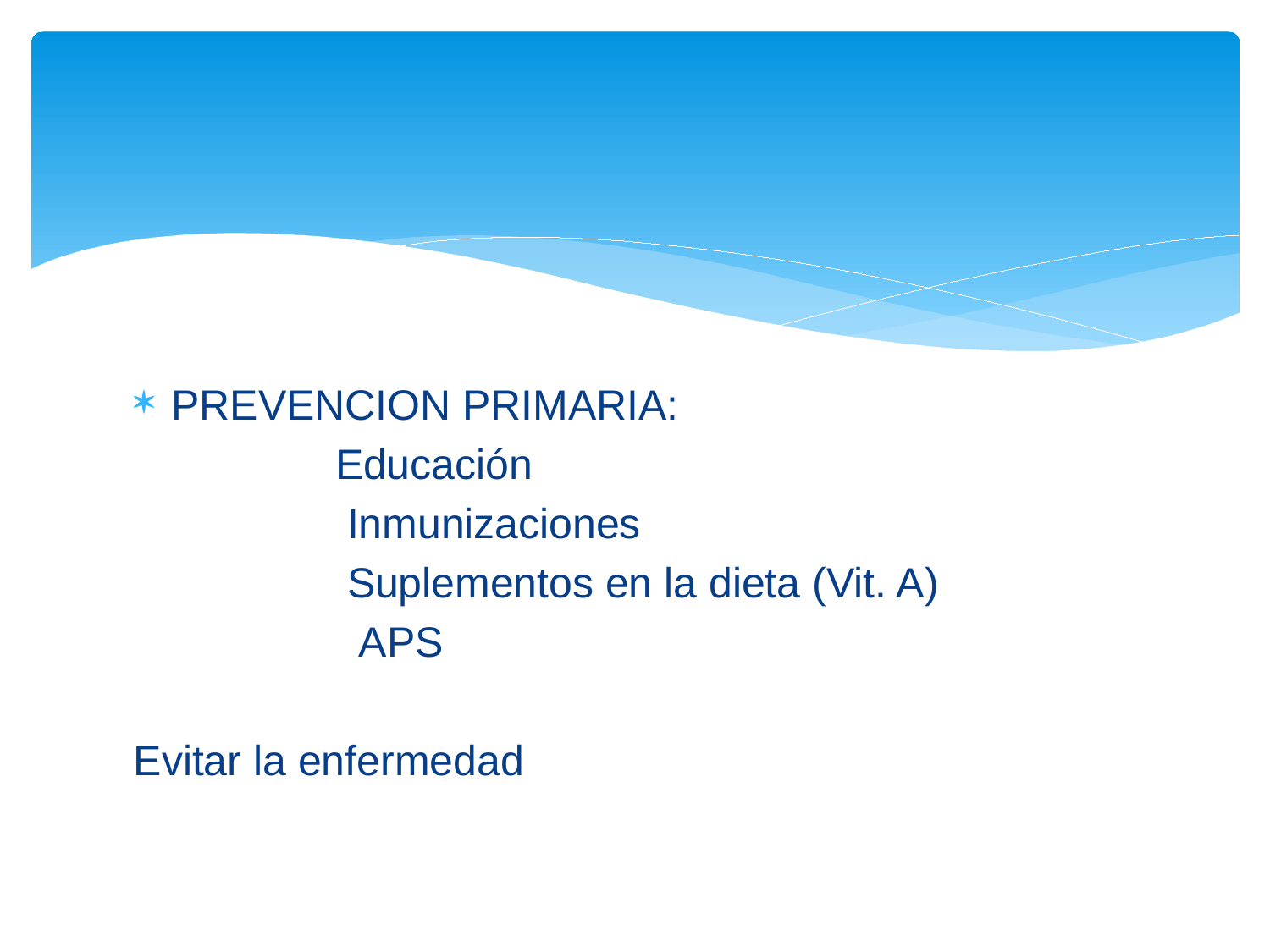

#
PREVENCION PRIMARIA:
                 Educación
                  Inmunizaciones
                  Suplementos en la dieta (Vit. A)
                   APS

Evitar la enfermedad